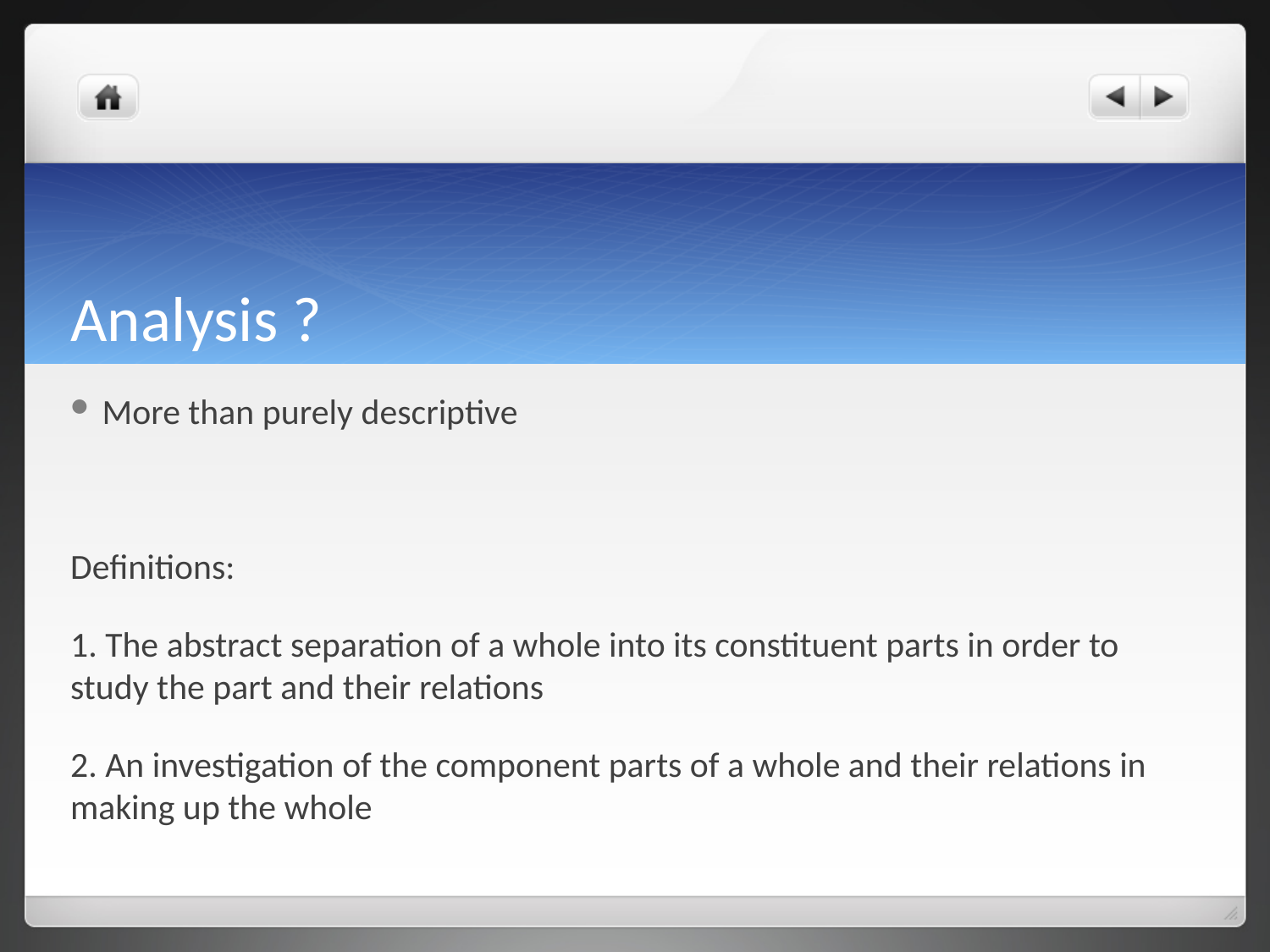

# Analysis ?
More than purely descriptive

Definitions:
1. The abstract separation of a whole into its constituent parts in order to study the part and their relations
2. An investigation of the component parts of a whole and their relations in making up the whole